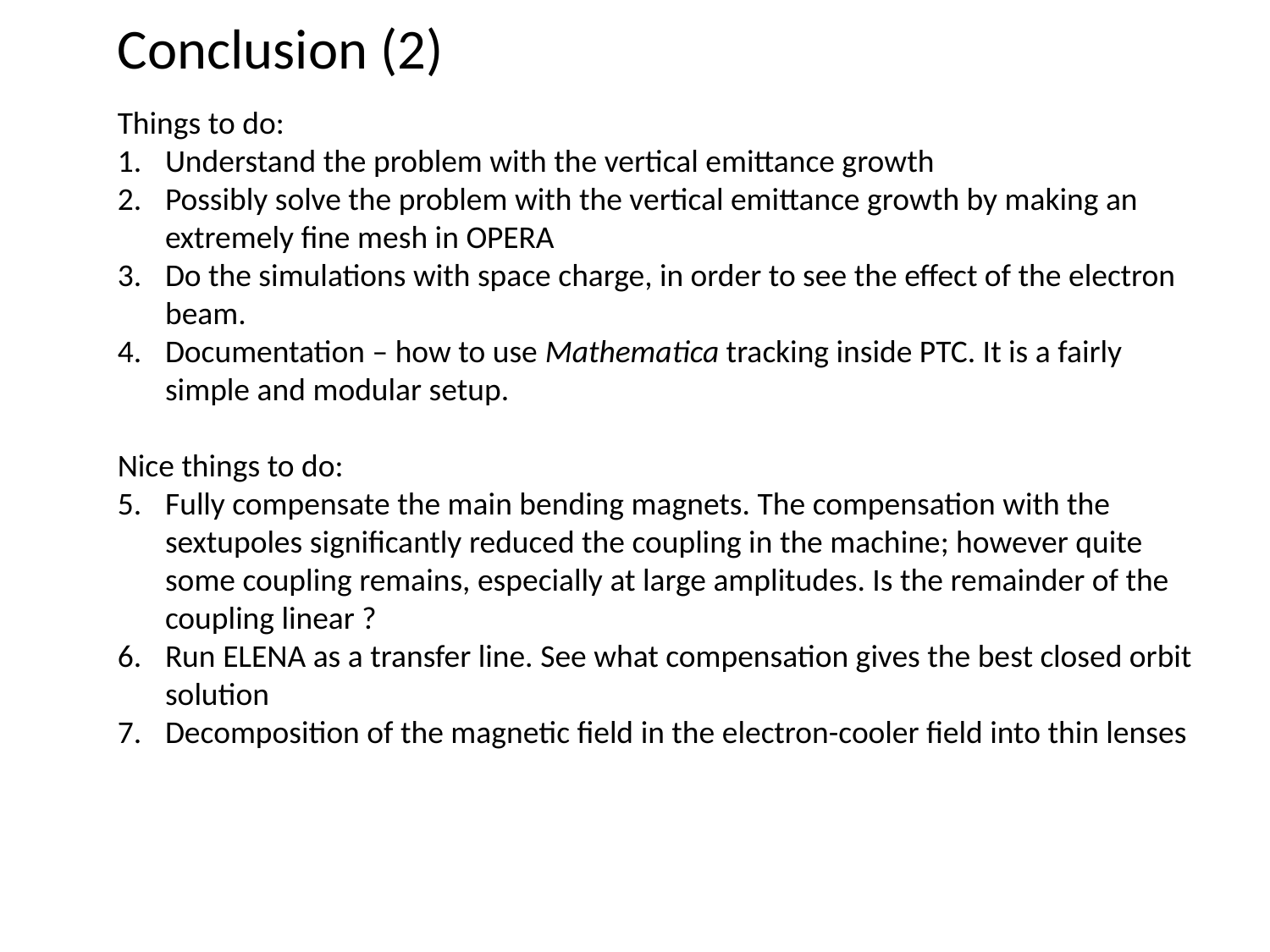

Conclusion (2)
Things to do:
Understand the problem with the vertical emittance growth
Possibly solve the problem with the vertical emittance growth by making an extremely fine mesh in OPERA
Do the simulations with space charge, in order to see the effect of the electron beam.
Documentation – how to use Mathematica tracking inside PTC. It is a fairly simple and modular setup.

Nice things to do:
Fully compensate the main bending magnets. The compensation with the sextupoles significantly reduced the coupling in the machine; however quite some coupling remains, especially at large amplitudes. Is the remainder of the coupling linear ?
Run ELENA as a transfer line. See what compensation gives the best closed orbit solution
Decomposition of the magnetic field in the electron-cooler field into thin lenses